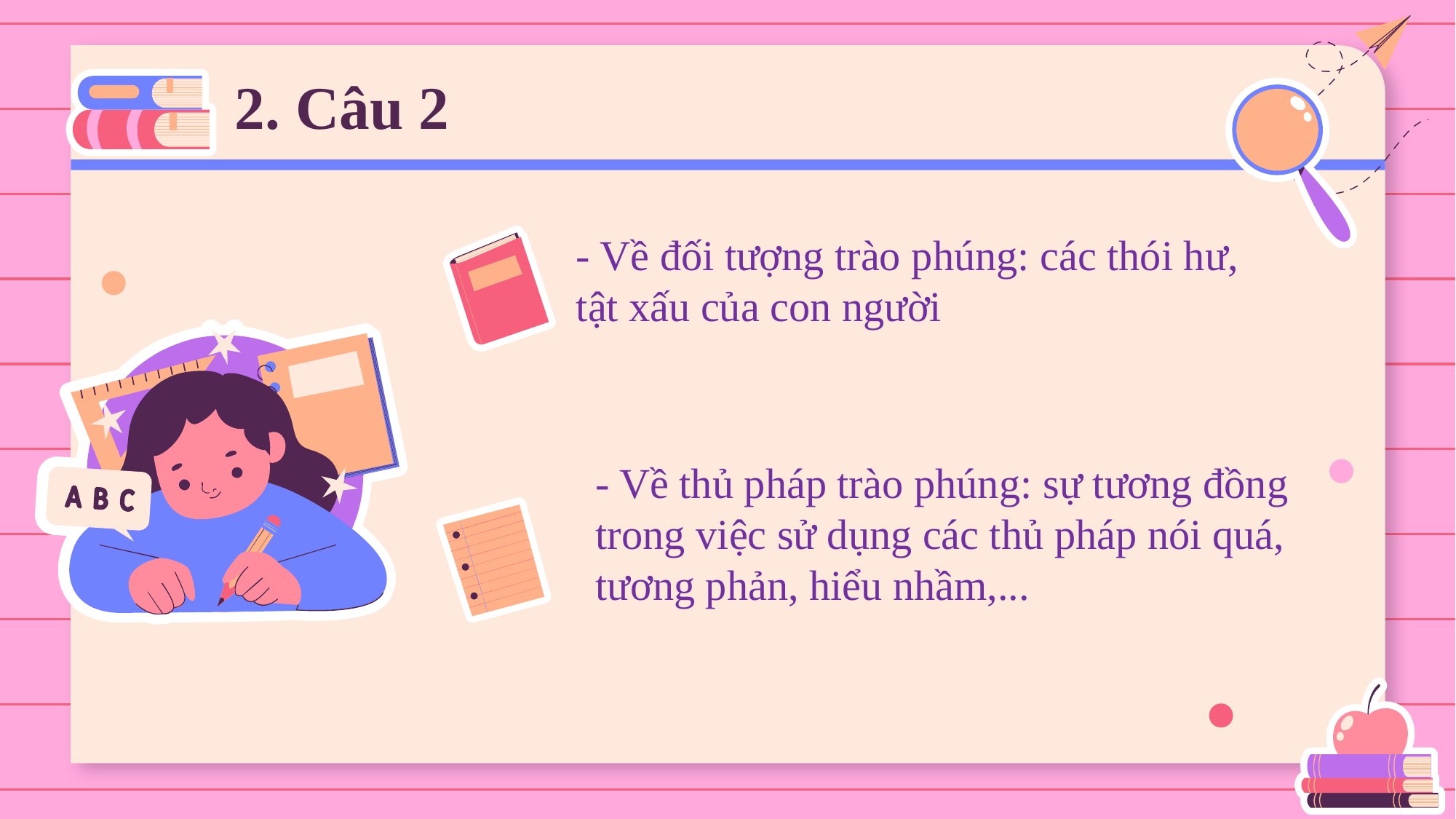

# 2. Câu 2

- Về đối tượng trào phúng: các thói hư, tật xấu của con người

- Về thủ pháp trào phúng: sự tương đồng trong việc sử dụng các thủ pháp nói quá, tương phản, hiểu nhầm,...